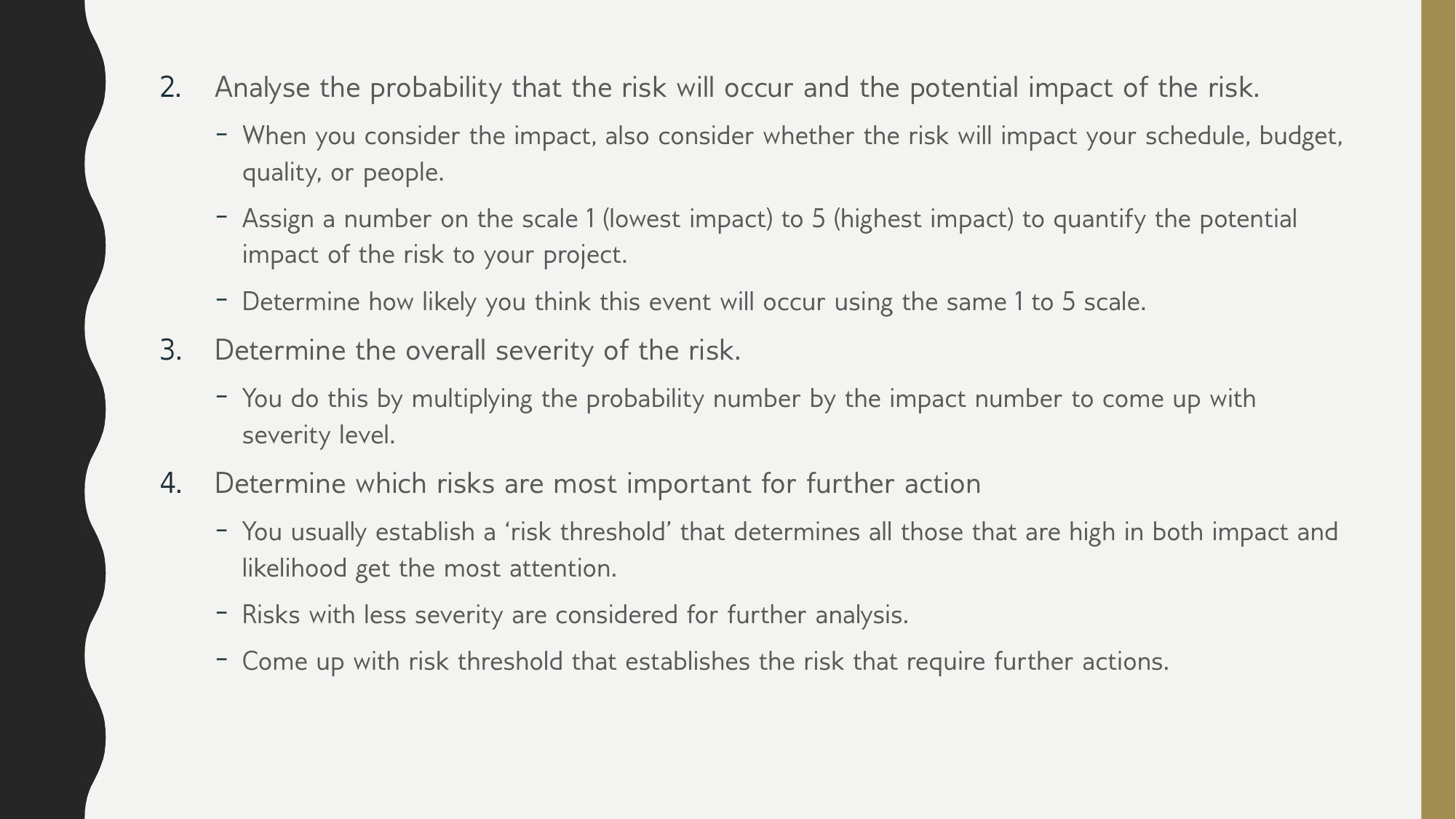

Analyse the probability that the risk will occur and the potential impact of the risk.
When you consider the impact, also consider whether the risk will impact your schedule, budget, quality, or people.
Assign a number on the scale 1 (lowest impact) to 5 (highest impact) to quantify the potential impact of the risk to your project.
Determine how likely you think this event will occur using the same 1 to 5 scale.
Determine the overall severity of the risk.
You do this by multiplying the probability number by the impact number to come up with severity level.
Determine which risks are most important for further action
You usually establish a ‘risk threshold’ that determines all those that are high in both impact and likelihood get the most attention.
Risks with less severity are considered for further analysis.
Come up with risk threshold that establishes the risk that require further actions.